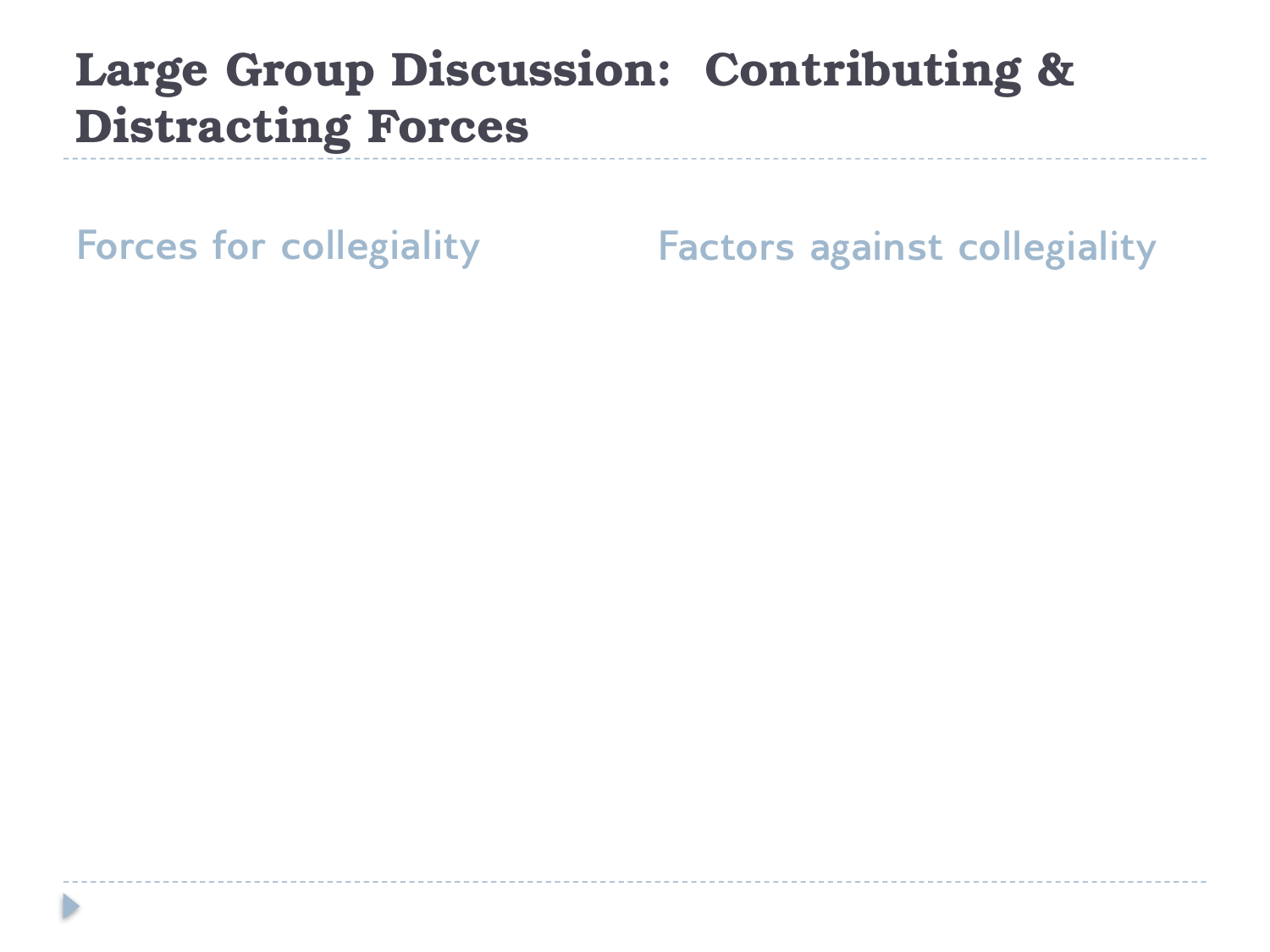

# Large Group Discussion:  Contributing & Distracting Forces
Forces for collegiality
Factors against collegiality